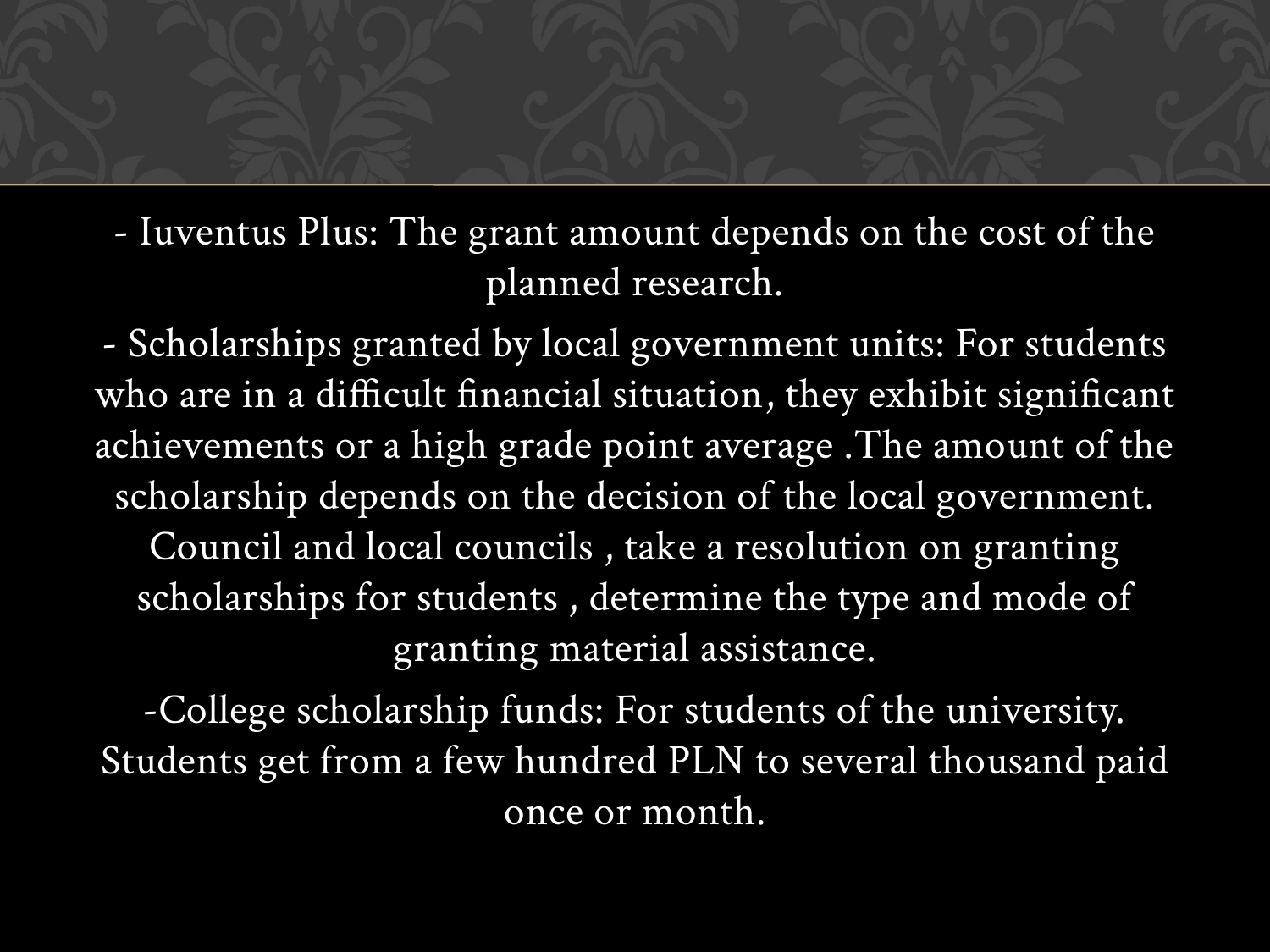

- Iuventus Plus: The grant amount depends on the cost of the planned research.
- Scholarships granted by local government units: For students who are in a difficult financial situation, they exhibit significant achievements or a high grade point average .The amount of the scholarship depends on the decision of the local government. Council and local councils , take a resolution on granting scholarships for students , determine the type and mode of granting material assistance.
-College scholarship funds: For students of the university. Students get from a few hundred PLN to several thousand paid once or month.